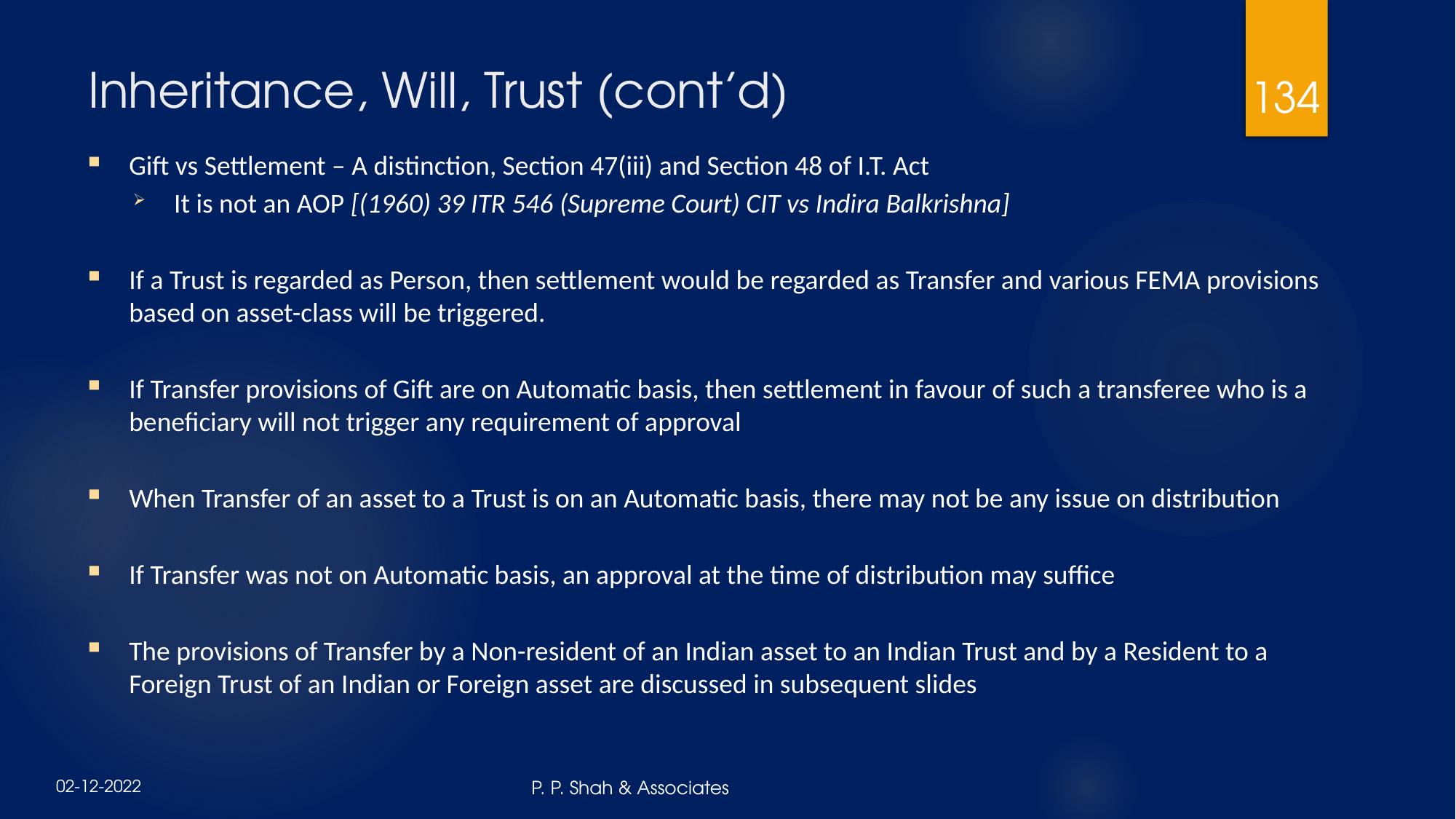

134
# Inheritance, Will, Trust (cont’d)
Gift vs Settlement – A distinction, Section 47(iii) and Section 48 of I.T. Act
It is not an AOP [(1960) 39 ITR 546 (Supreme Court) CIT vs Indira Balkrishna]

If a Trust is regarded as Person, then settlement would be regarded as Transfer and various FEMA provisions based on asset-class will be triggered.

If Transfer provisions of Gift are on Automatic basis, then settlement in favour of such a transferee who is a beneficiary will not trigger any requirement of approval

When Transfer of an asset to a Trust is on an Automatic basis, there may not be any issue on distribution

If Transfer was not on Automatic basis, an approval at the time of distribution may suffice

The provisions of Transfer by a Non-resident of an Indian asset to an Indian Trust and by a Resident to a Foreign Trust of an Indian or Foreign asset are discussed in subsequent slides

P. P. Shah & Associates
02-12-2022